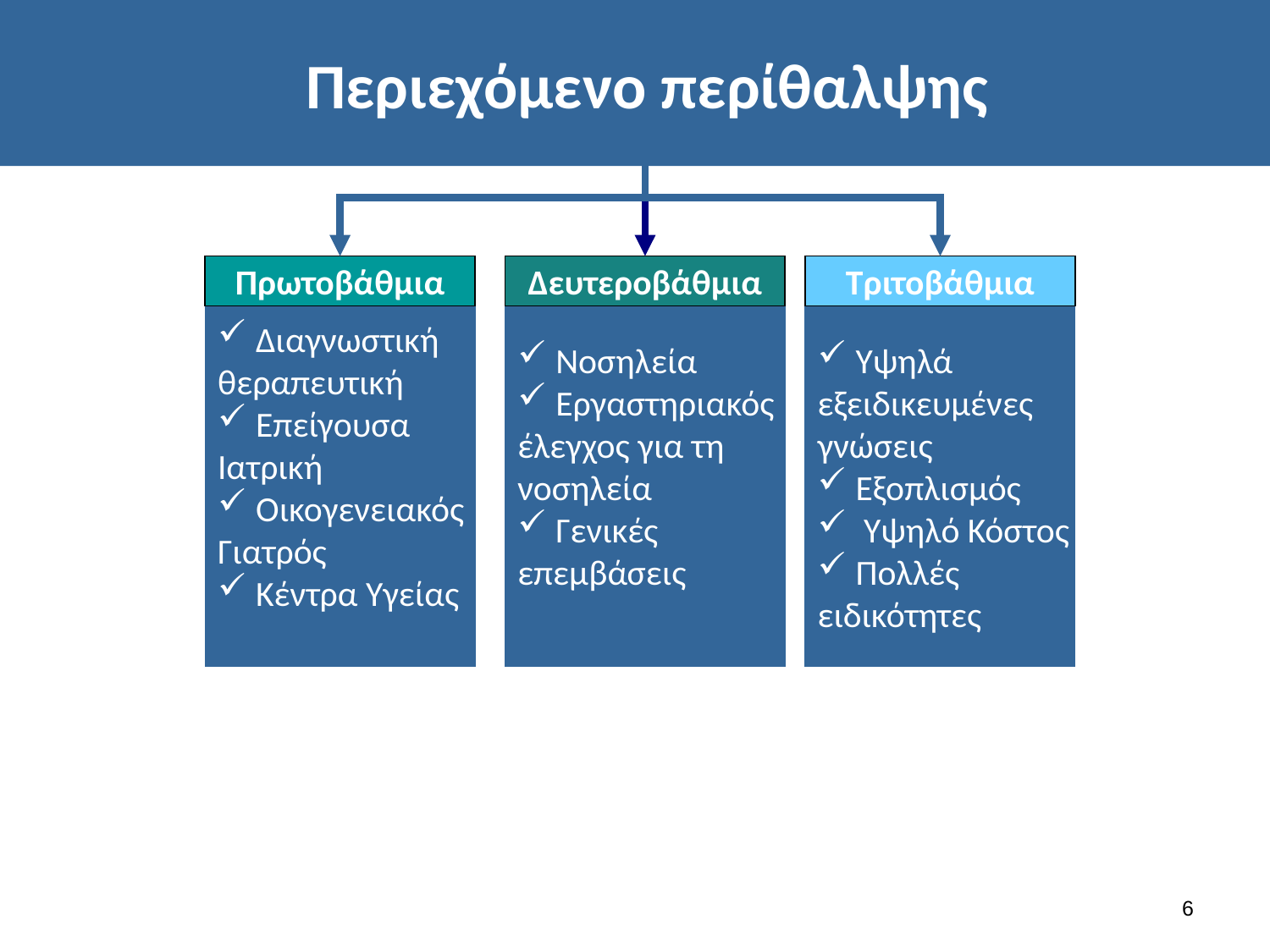

# Περιεχόμενο περίθαλψης
Πρωτοβάθμια
Δευτεροβάθμια
Τριτοβάθμια
 Διαγνωστική
θεραπευτική
 Επείγουσα
Ιατρική
 Οικογενειακός
Γιατρός
 Κέντρα Υγείας

 Νοσηλεία
 Εργαστηριακός
έλεγχος για τη
νοσηλεία
 Γενικές
επεμβάσεις

 Υψηλά
εξειδικευμένες
γνώσεις
 Εξοπλισμός
  Υψηλό Κόστος
 Πολλές
ειδικότητες
6